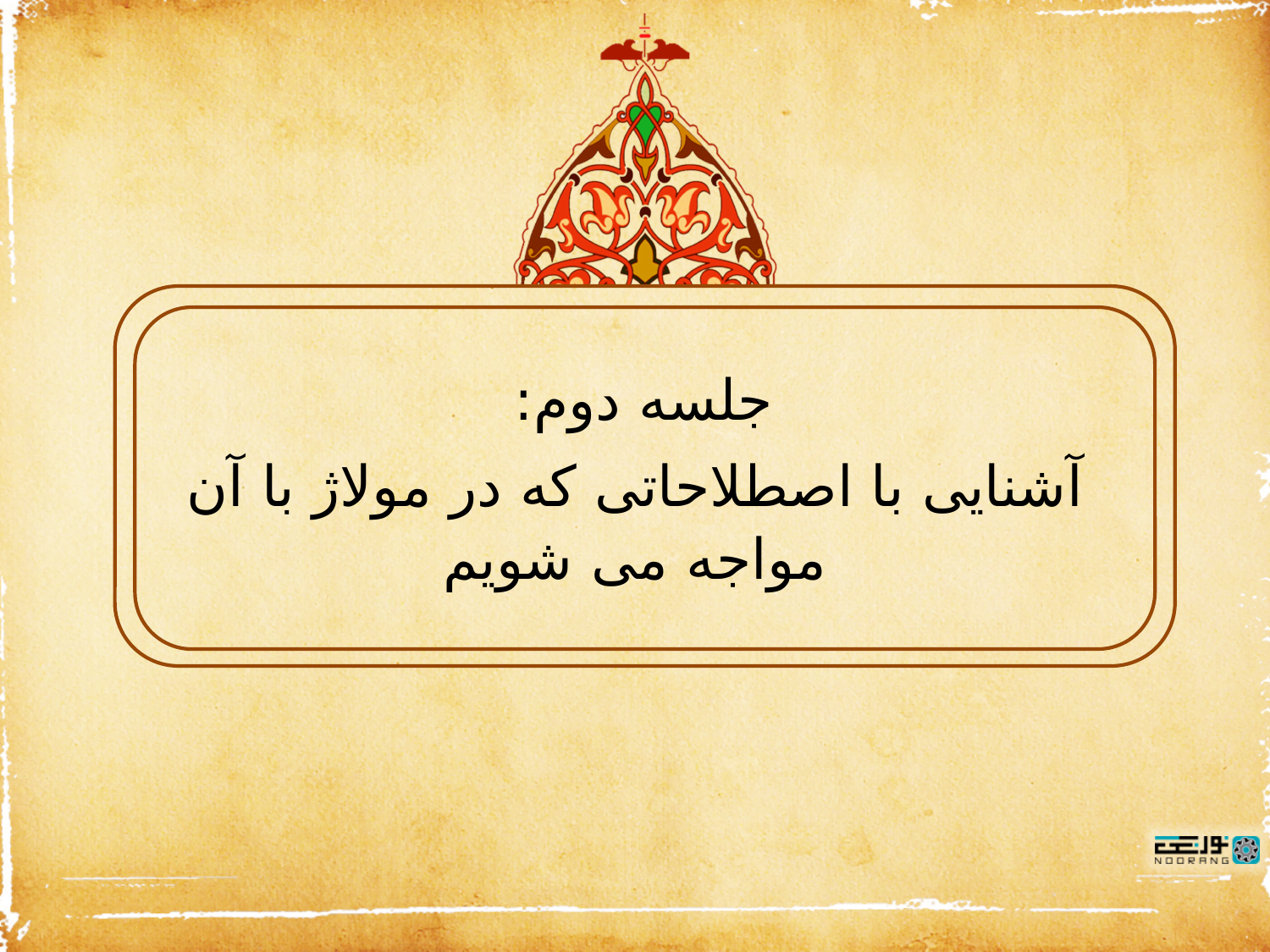

جلسه دوم:
آشنایی با اصطلاحاتی که در مولاژ با آن مواجه می شویم